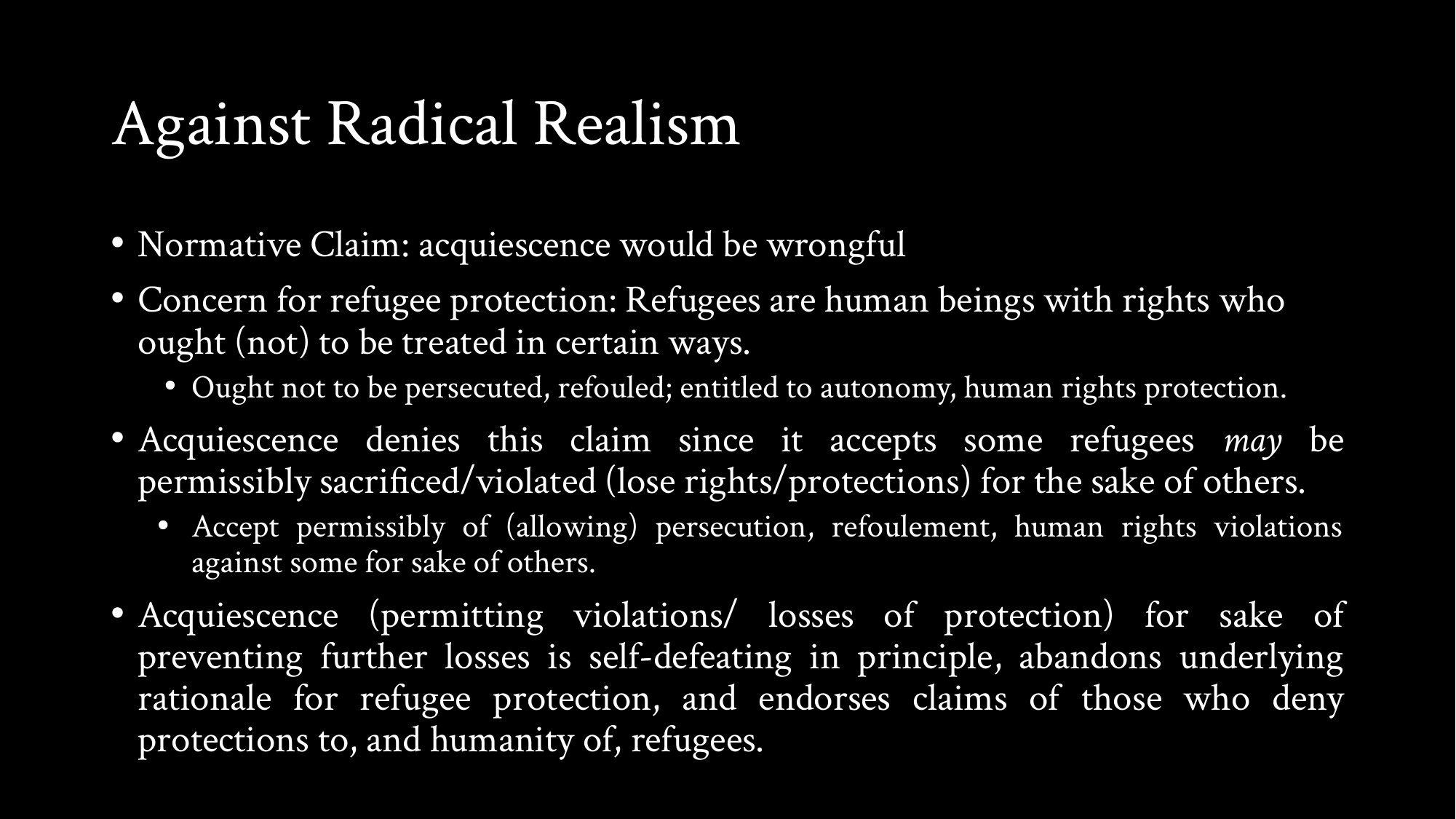

# Against Radical Realism
Normative Claim: acquiescence would be wrongful
Concern for refugee protection: Refugees are human beings with rights who ought (not) to be treated in certain ways.
Ought not to be persecuted, refouled; entitled to autonomy, human rights protection.
Acquiescence denies this claim since it accepts some refugees may be permissibly sacrificed/violated (lose rights/protections) for the sake of others.
Accept permissibly of (allowing) persecution, refoulement, human rights violations against some for sake of others.
Acquiescence (permitting violations/ losses of protection) for sake of preventing further losses is self-defeating in principle, abandons underlying rationale for refugee protection, and endorses claims of those who deny protections to, and humanity of, refugees.